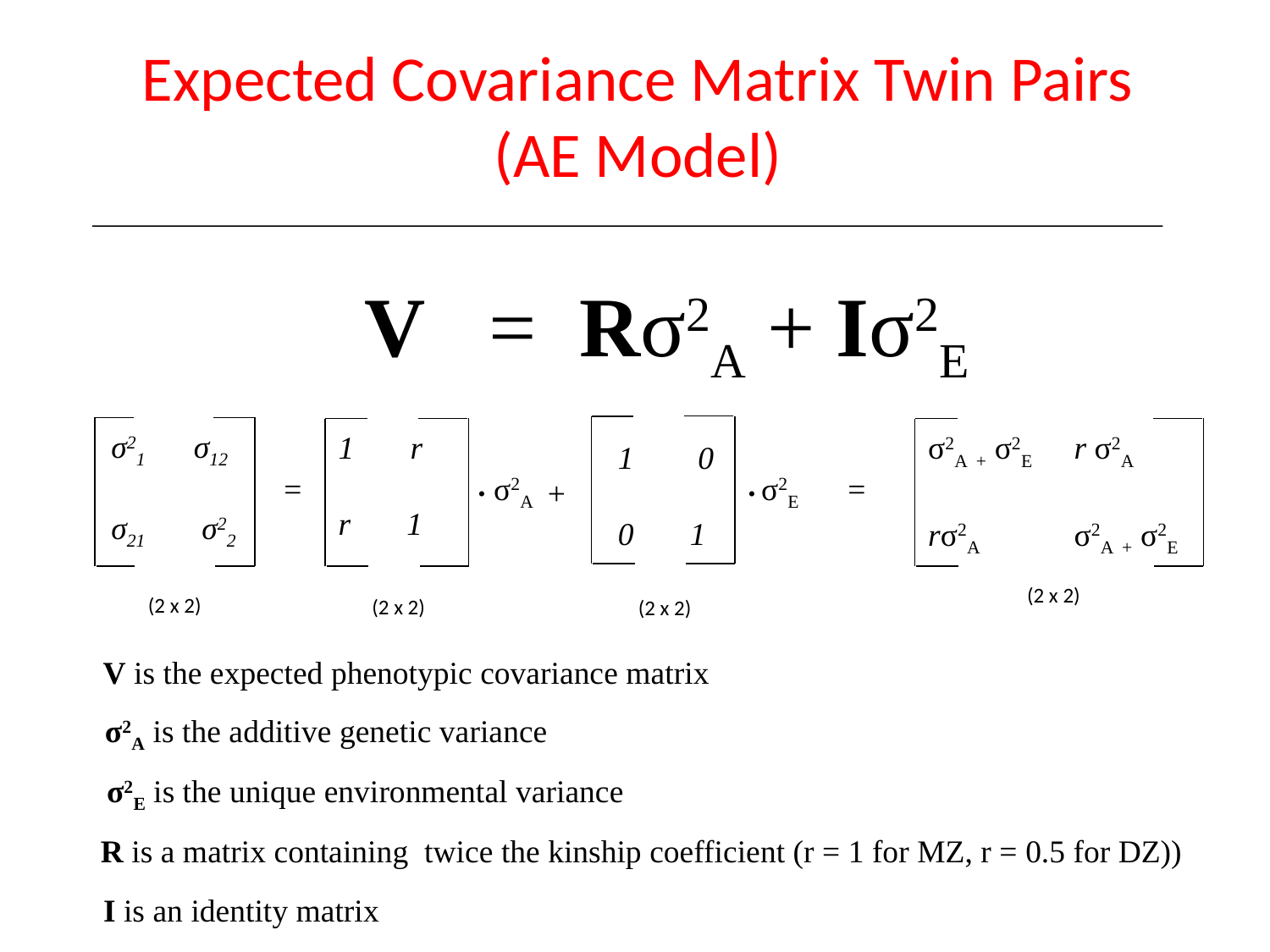

Expected Covariance Matrix Twin Pairs
(AE Model)

V   =  Rσ2A + Iσ2E

=

σ2A

σ2E

=

+

σ21      σ12

σ21       σ22

1       r

r       1

σ2A  + σ2E         r σ2A

rσ2A                σ2A  + σ2E

1        0

0       1
.
.
(2 x 2)
(2 x 2)
(2 x 2)
(2 x 2)
V is the expected phenotypic covariance matrix
σ2A is the additive genetic variance
σ2E is the unique environmental variance
R is a matrix containing  twice the kinship coefficient (r = 1 for MZ, r = 0.5 for DZ))
I is an identity matrix